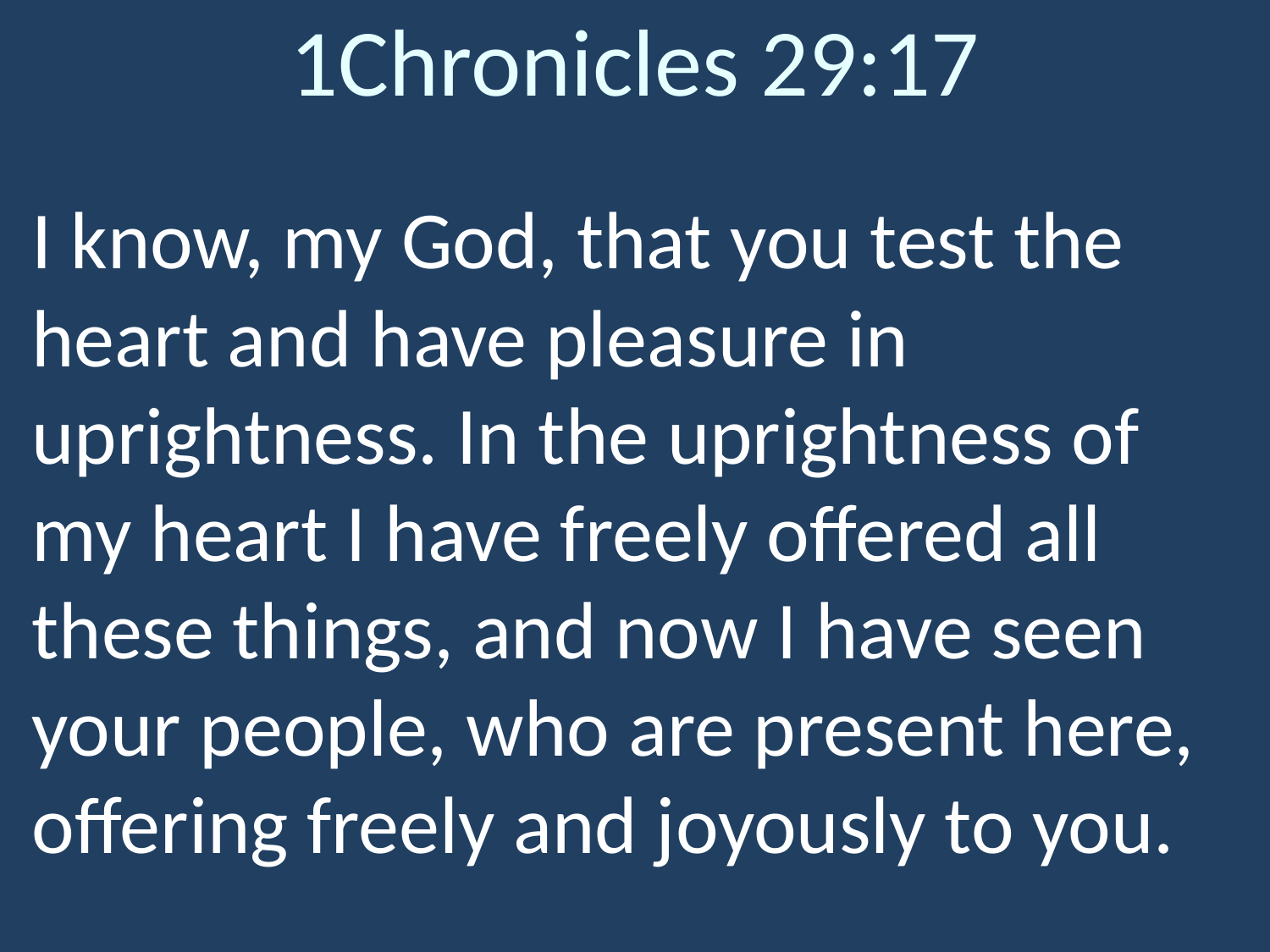

# 1Chronicles 29:17
I know, my God, that you test the heart and have pleasure in uprightness. In the uprightness of my heart I have freely offered all these things, and now I have seen your people, who are present here, offering freely and joyously to you.